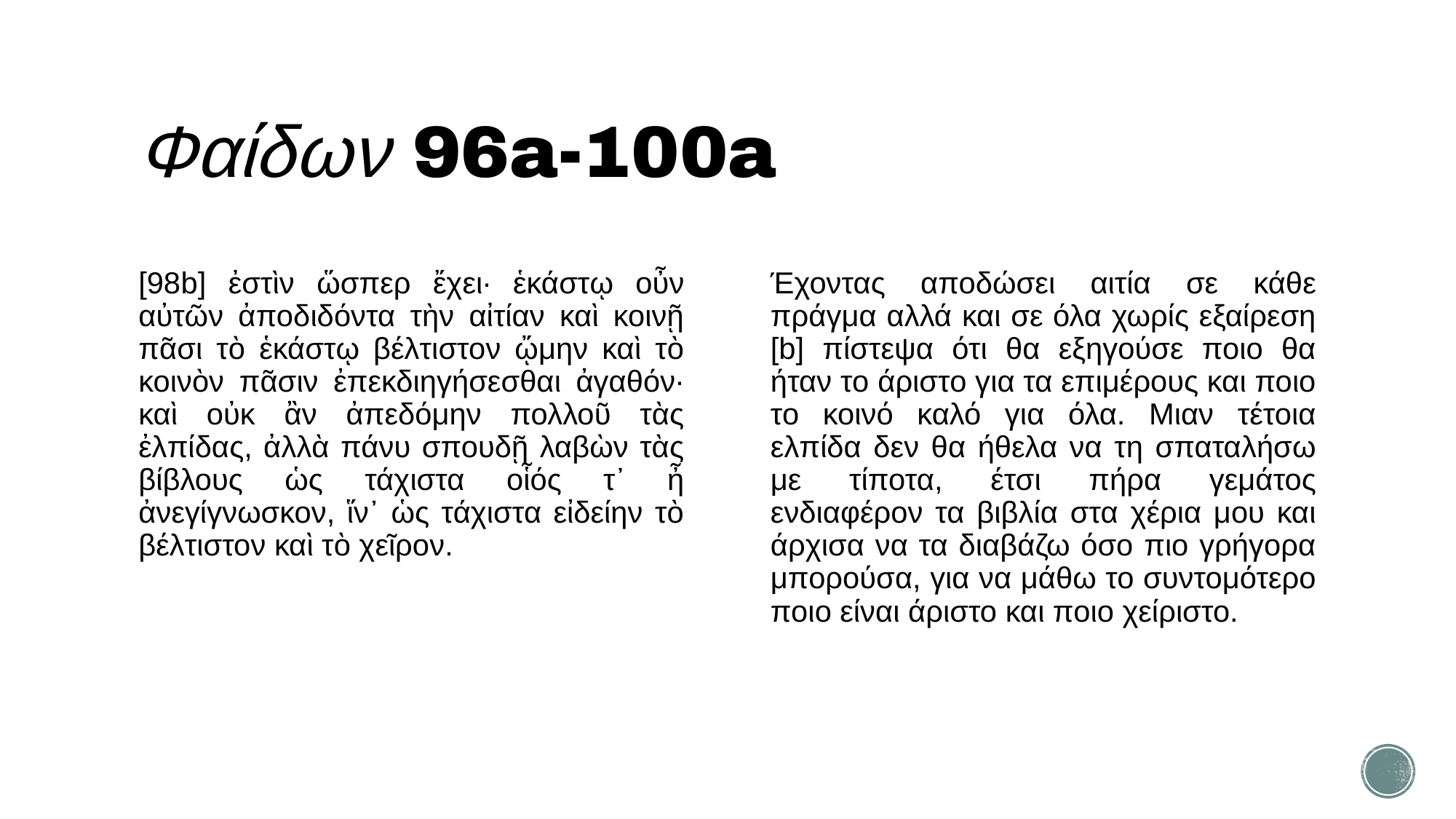

# Φαίδων 96a-100a
[98b] ἐστὶν ὥσπερ ἔχει· ἑκάστῳ οὖν αὐτῶν ἀποδιδόντα τὴν αἰτίαν καὶ κοινῇ πᾶσι τὸ ἑκάστῳ βέλτιστον ᾤμην καὶ τὸ κοινὸν πᾶσιν ἐπεκδιηγήσεσθαι ἀγαθόν· καὶ οὐκ ἂν ἀπεδόμην πολλοῦ τὰς ἐλπίδας, ἀλλὰ πάνυ σπουδῇ λαβὼν τὰς βίβλους ὡς τάχιστα οἷός τ᾽ ἦ ἀνεγίγνωσκον, ἵν᾽ ὡς τάχιστα εἰδείην τὸ βέλτιστον καὶ τὸ χεῖρον.
Έχοντας αποδώσει αιτία σε κάθε πράγμα αλλά και σε όλα χωρίς εξαίρεση [b] πίστεψα ότι θα εξηγούσε ποιο θα ήταν το άριστο για τα επιμέρους και ποιο το κοινό καλό για όλα. Μιαν τέτοια ελπίδα δεν θα ήθελα να τη σπαταλήσω με τίποτα, έτσι πήρα γεμάτος ενδιαφέρον τα βιβλία στα χέρια μου και άρχισα να τα διαβάζω όσο πιο γρήγορα μπορούσα, για να μάθω το συντομότερο ποιο είναι άριστο και ποιο χείριστο.